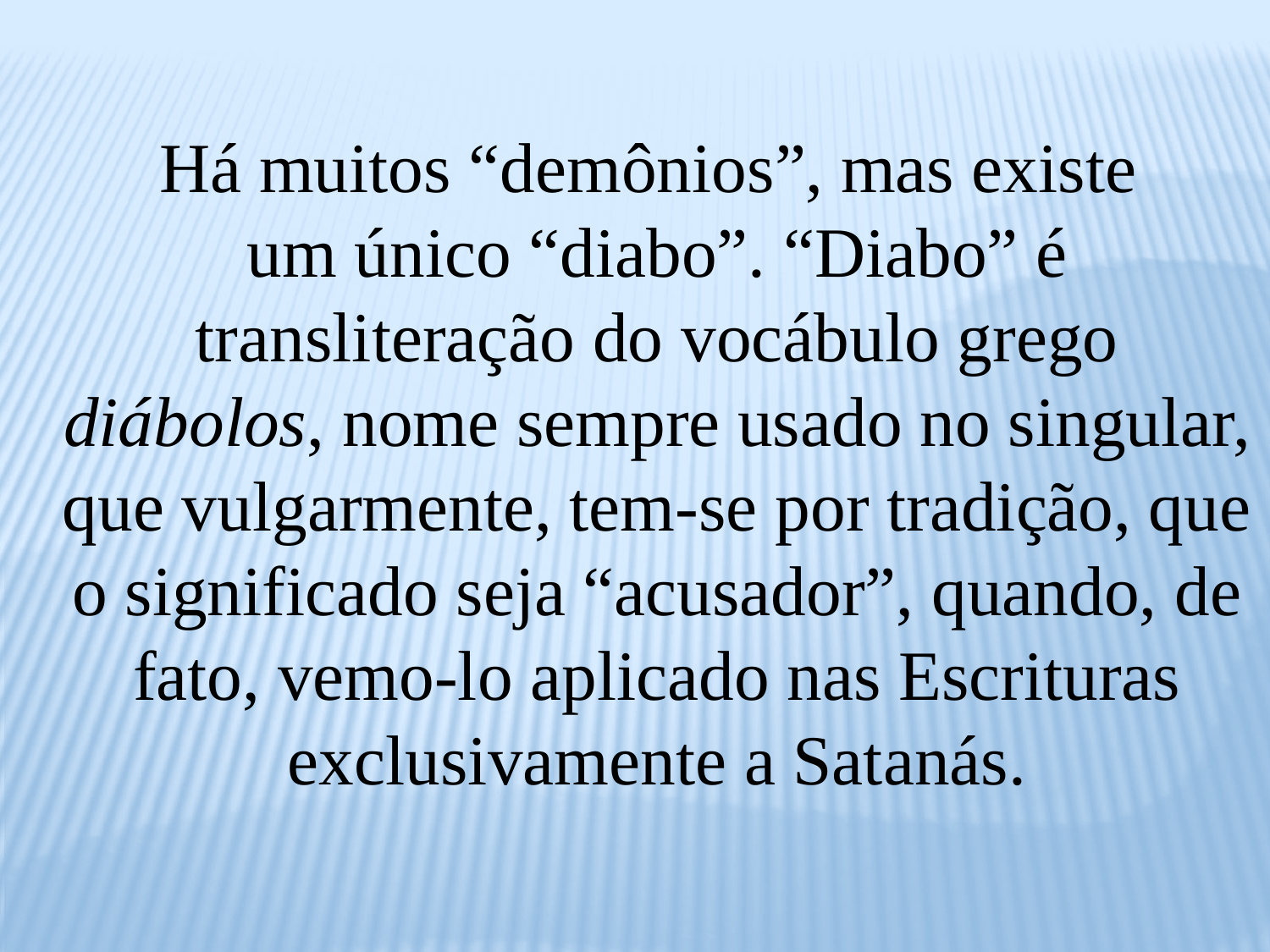

Há muitos “demônios”, mas existe
um único “diabo”. “Diabo” é transliteração do vocábulo grego diábolos, nome sempre usado no singular, que vulgarmente, tem-se por tradição, que o significado seja “acusador”, quando, de fato, vemo-lo aplicado nas Escrituras exclusivamente a Satanás.